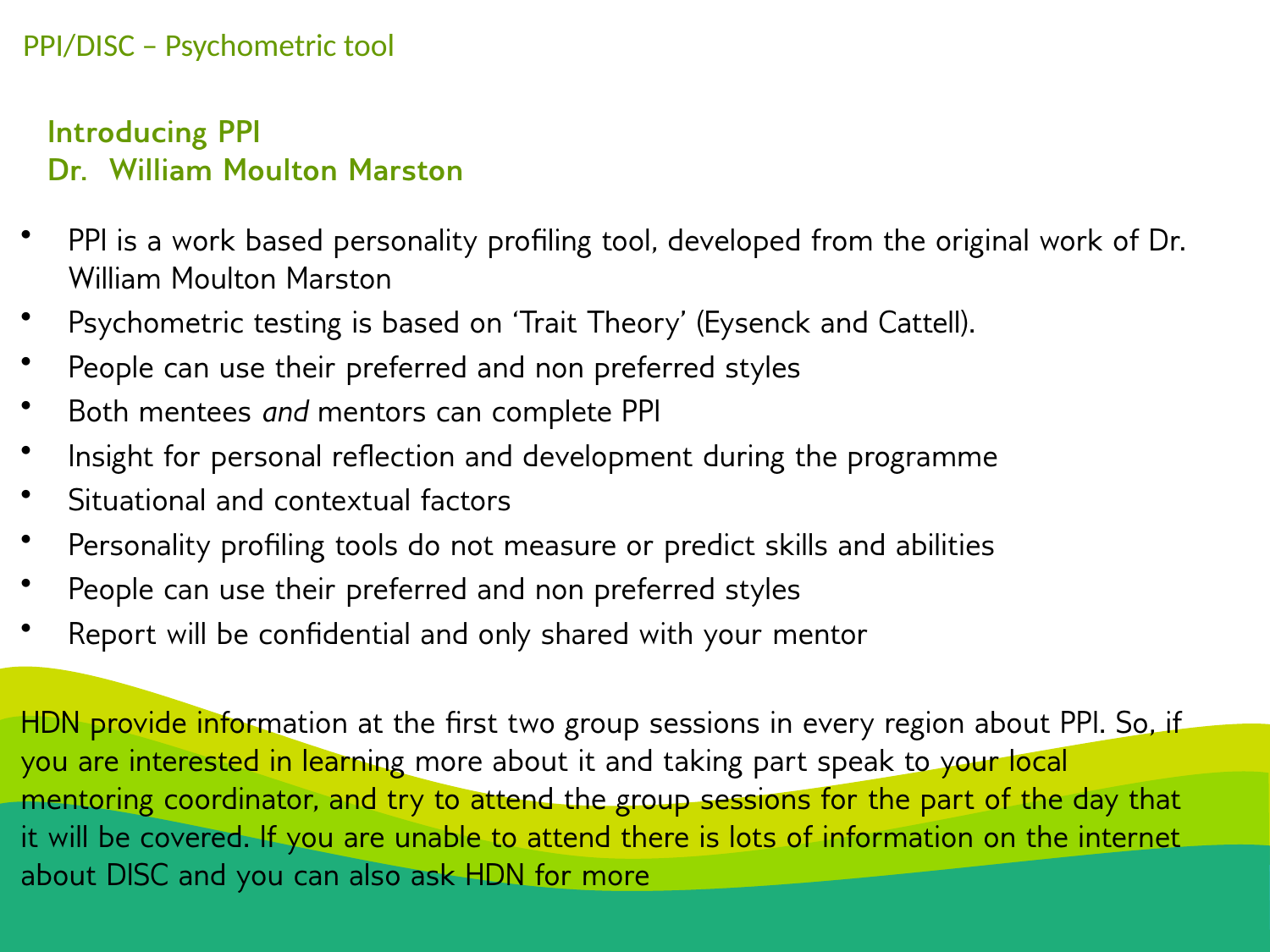

PPI/DISC – Psychometric tool
Introducing PPI
Dr.  William Moulton Marston
PPI is a work based personality profiling tool, developed from the original work of Dr. William Moulton Marston
Psychometric testing is based on ‘Trait Theory’ (Eysenck and Cattell).
People can use their preferred and non preferred styles
Both mentees and mentors can complete PPI
Insight for personal reflection and development during the programme
Situational and contextual factors
Personality profiling tools do not measure or predict skills and abilities
People can use their preferred and non preferred styles
Report will be confidential and only shared with your mentor

HDN provide information at the first two group sessions in every region about PPI. So, if you are interested in learning more about it and taking part speak to your local mentoring coordinator, and try to attend the group sessions for the part of the day that it will be covered. If you are unable to attend there is lots of information on the internet about DISC and you can also ask HDN for more